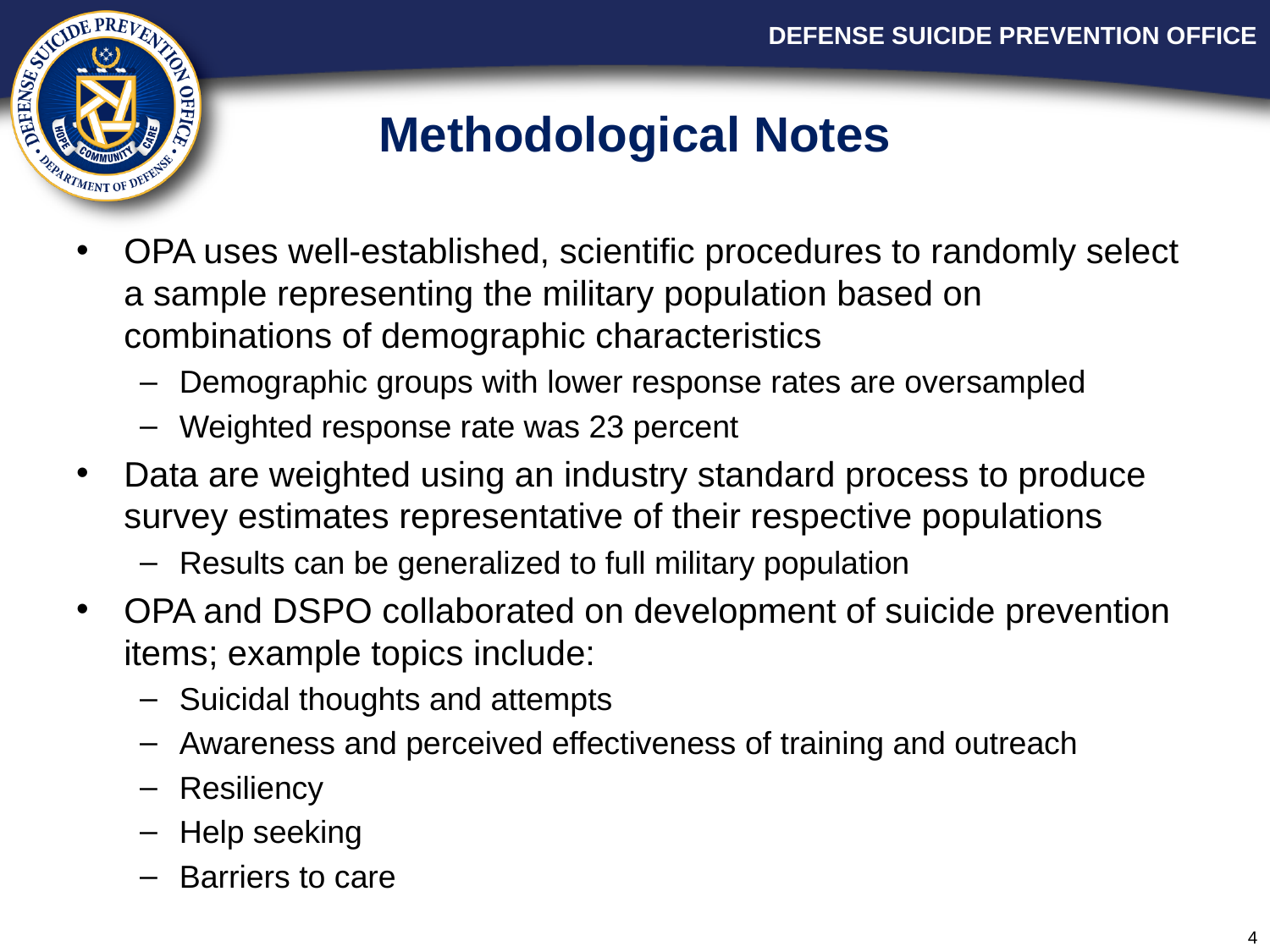

# Methodological Notes
OPA uses well-established, scientific procedures to randomly select a sample representing the military population based on combinations of demographic characteristics
Demographic groups with lower response rates are oversampled
Weighted response rate was 23 percent
Data are weighted using an industry standard process to produce survey estimates representative of their respective populations
Results can be generalized to full military population
OPA and DSPO collaborated on development of suicide prevention items; example topics include:
Suicidal thoughts and attempts
Awareness and perceived effectiveness of training and outreach
Resiliency
Help seeking
Barriers to care

4